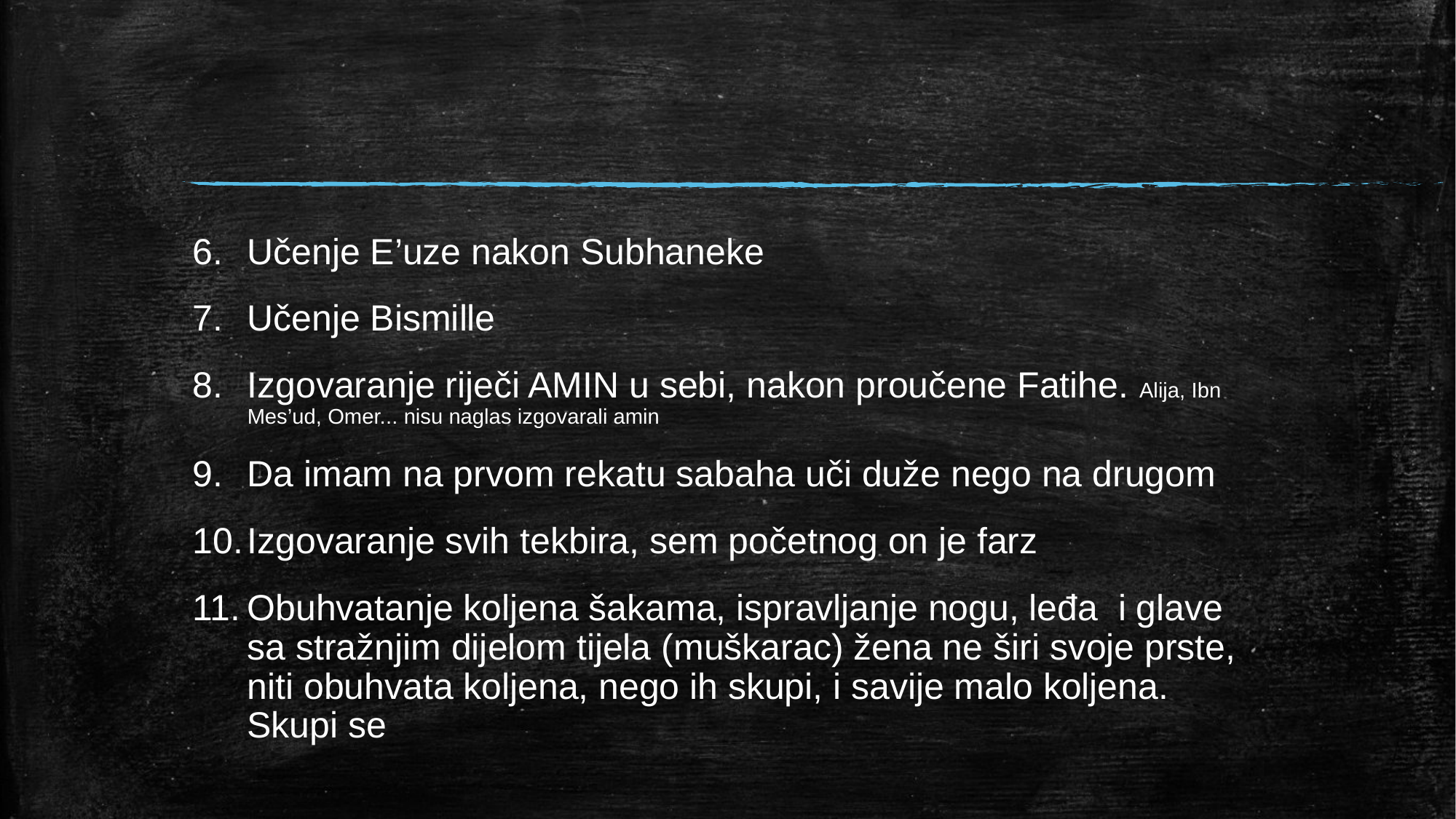

Učenje E’uze nakon Subhaneke
Učenje Bismille
Izgovaranje riječi AMIN u sebi, nakon proučene Fatihe. Alija, Ibn Mes’ud, Omer... nisu naglas izgovarali amin
Da imam na prvom rekatu sabaha uči duže nego na drugom
Izgovaranje svih tekbira, sem početnog on je farz
Obuhvatanje koljena šakama, ispravljanje nogu, leđa  i glave sa stražnjim dijelom tijela (muškarac) žena ne širi svoje prste, niti obuhvata koljena, nego ih skupi, i savije malo koljena. Skupi se